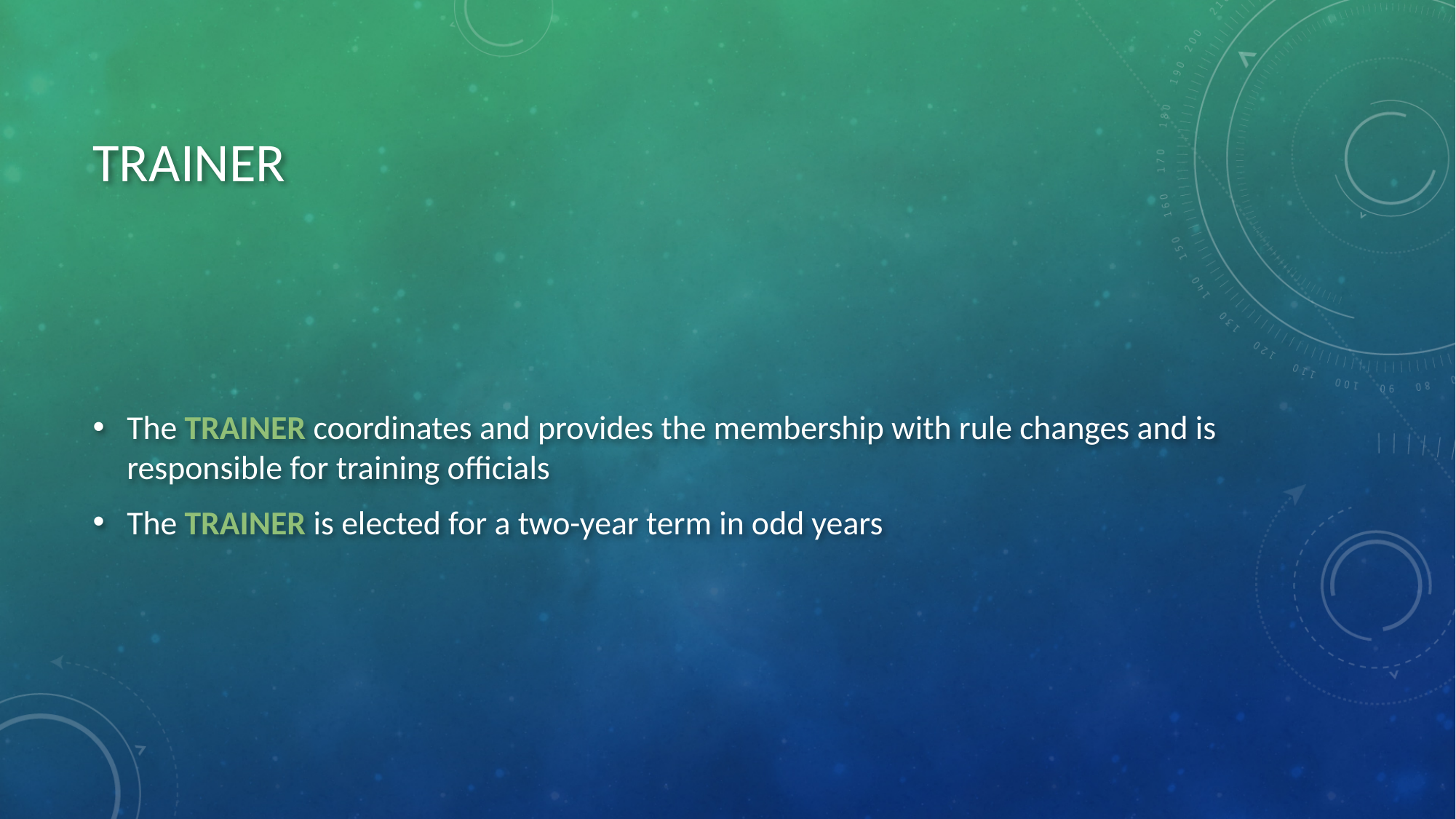

# trainer
The TRAINER coordinates and provides the membership with rule changes and is responsible for training officials
The TRAINER is elected for a two-year term in odd years